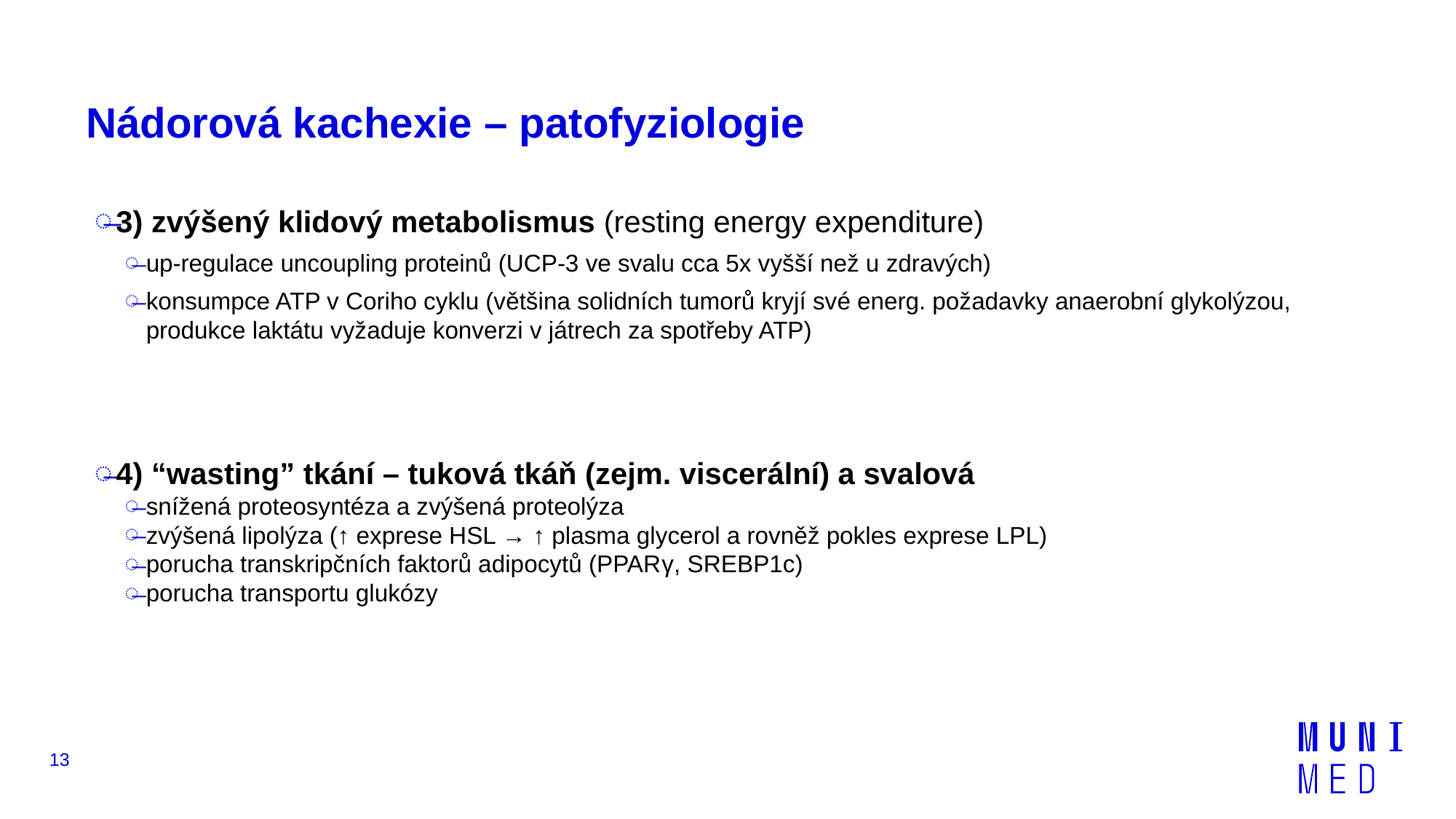

# Nádorová kachexie – patofyziologie
3) zvýšený klidový metabolismus (resting energy expenditure)
up-regulace uncoupling proteinů (UCP-3 ve svalu cca 5x vyšší než u zdravých)
konsumpce ATP v Coriho cyklu (většina solidních tumorů kryjí své energ. požadavky anaerobní glykolýzou, produkce laktátu vyžaduje konverzi v játrech za spotřeby ATP)

4) “wasting” tkání – tuková tkáň (zejm. viscerální) a svalová
snížená proteosyntéza a zvýšená proteolýza
zvýšená lipolýza (↑ exprese HSL → ↑ plasma glycerol a rovněž pokles exprese LPL)
porucha transkripčních faktorů adipocytů (PPARγ, SREBP1c)
porucha transportu glukózy

13